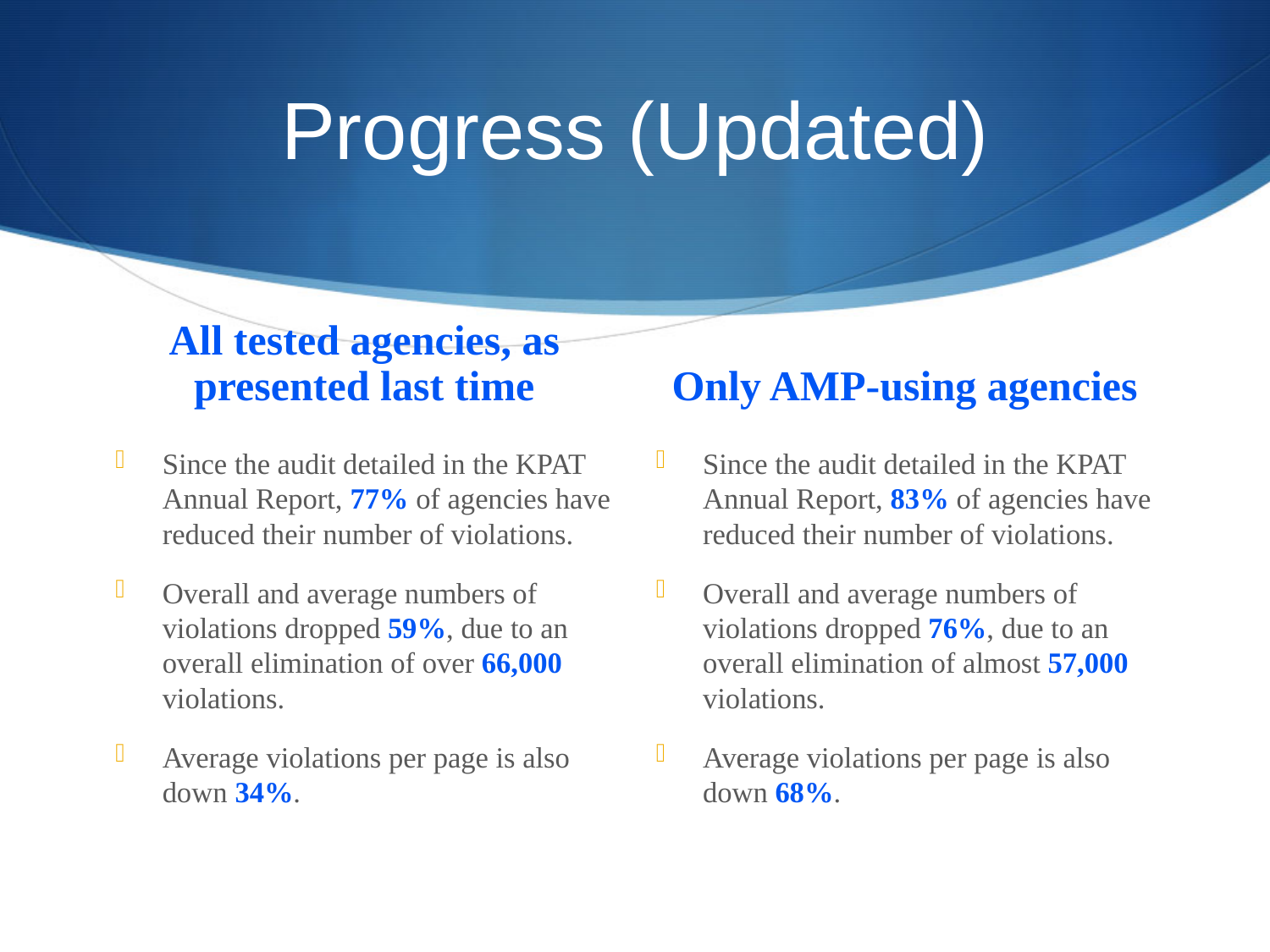

# Progress (Updated)
All tested agencies, as presented last time
Only AMP-using agencies
Since the audit detailed in the KPAT Annual Report, 77% of agencies have reduced their number of violations.
Overall and average numbers of violations dropped 59%, due to an overall elimination of over 66,000 violations.
Average violations per page is also down 34%.
Since the audit detailed in the KPAT Annual Report, 83% of agencies have reduced their number of violations.
Overall and average numbers of violations dropped 76%, due to an overall elimination of almost 57,000 violations.
Average violations per page is also down 68%.